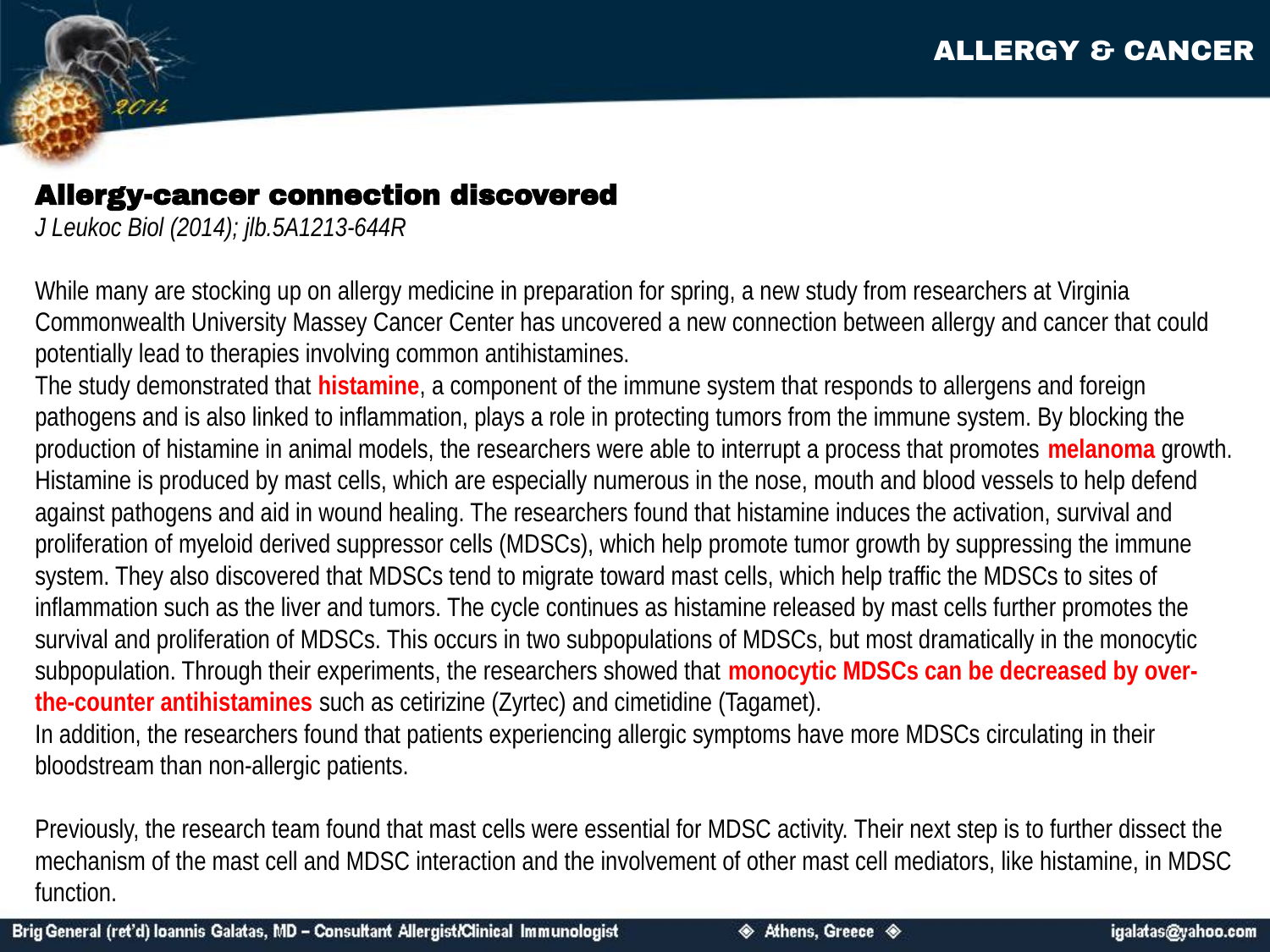

ALLERGY & CANCER
Allergy-cancer connection discovered
J Leukoc Biol (2014); jlb.5A1213-644R

While many are stocking up on allergy medicine in preparation for spring, a new study from researchers at Virginia Commonwealth University Massey Cancer Center has uncovered a new connection between allergy and cancer that could potentially lead to therapies involving common antihistamines.
The study demonstrated that histamine, a component of the immune system that responds to allergens and foreign pathogens and is also linked to inflammation, plays a role in protecting tumors from the immune system. By blocking the production of histamine in animal models, the researchers were able to interrupt a process that promotes melanoma growth.
Histamine is produced by mast cells, which are especially numerous in the nose, mouth and blood vessels to help defend against pathogens and aid in wound healing. The researchers found that histamine induces the activation, survival and proliferation of myeloid derived suppressor cells (MDSCs), which help promote tumor growth by suppressing the immune system. They also discovered that MDSCs tend to migrate toward mast cells, which help traffic the MDSCs to sites of inflammation such as the liver and tumors. The cycle continues as histamine released by mast cells further promotes the survival and proliferation of MDSCs. This occurs in two subpopulations of MDSCs, but most dramatically in the monocytic subpopulation. Through their experiments, the researchers showed that monocytic MDSCs can be decreased by over-the-counter antihistamines such as cetirizine (Zyrtec) and cimetidine (Tagamet).
In addition, the researchers found that patients experiencing allergic symptoms have more MDSCs circulating in their bloodstream than non-allergic patients.

Previously, the research team found that mast cells were essential for MDSC activity. Their next step is to further dissect the mechanism of the mast cell and MDSC interaction and the involvement of other mast cell mediators, like histamine, in MDSC function.